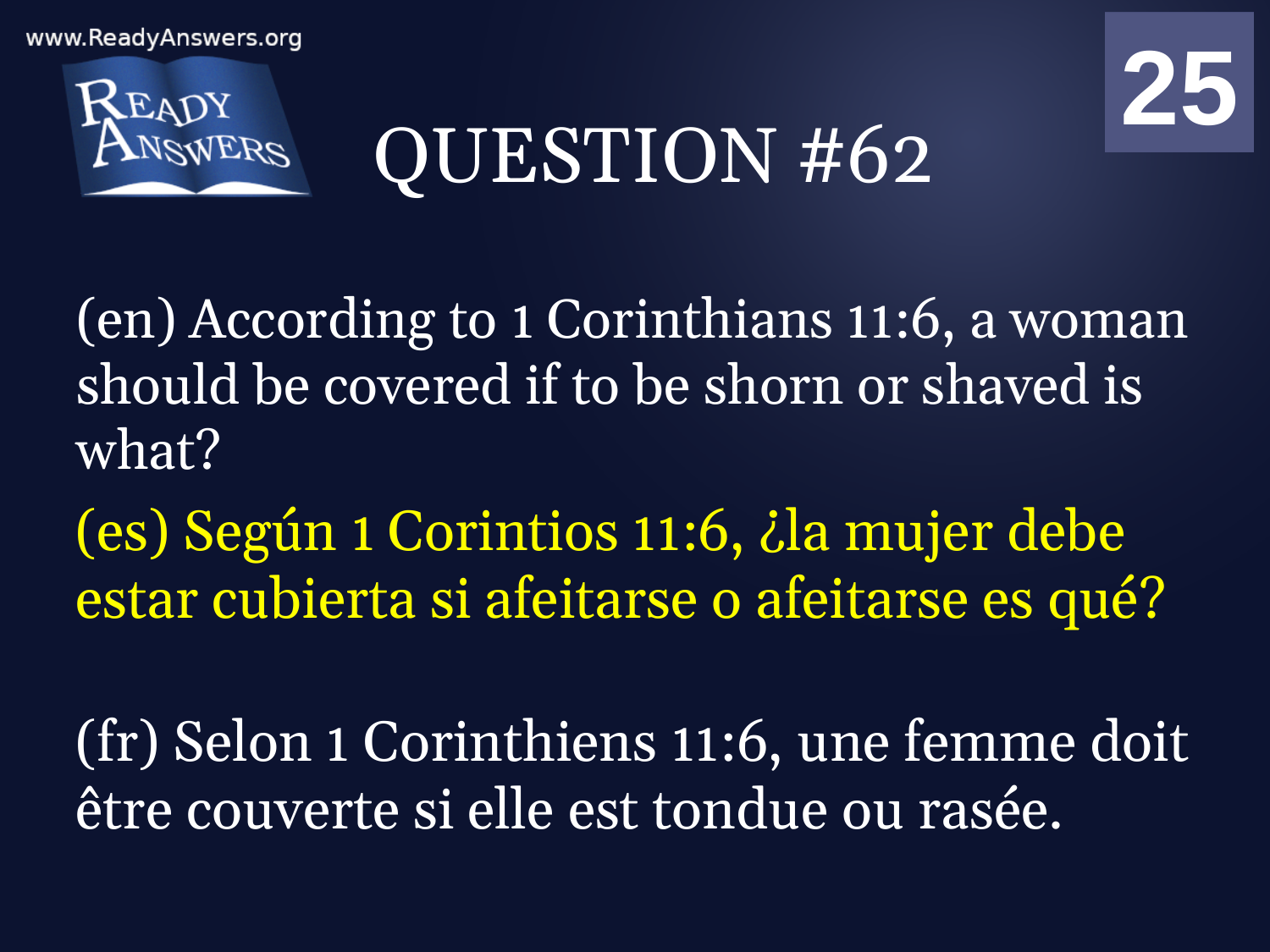

01
02
03
04
05
06
07
08
09
10
11
12
13
14
15
16
17
18
19
20
21
22
23
24
25
00
# QUESTION #62
(en) According to 1 Corinthians 11:6, a woman should be covered if to be shorn or shaved is what?
(es) Según 1 Corintios 11:6, ¿la mujer debe estar cubierta si afeitarse o afeitarse es qué?
(fr) Selon 1 Corinthiens 11:6, une femme doit être couverte si elle est tondue ou rasée.